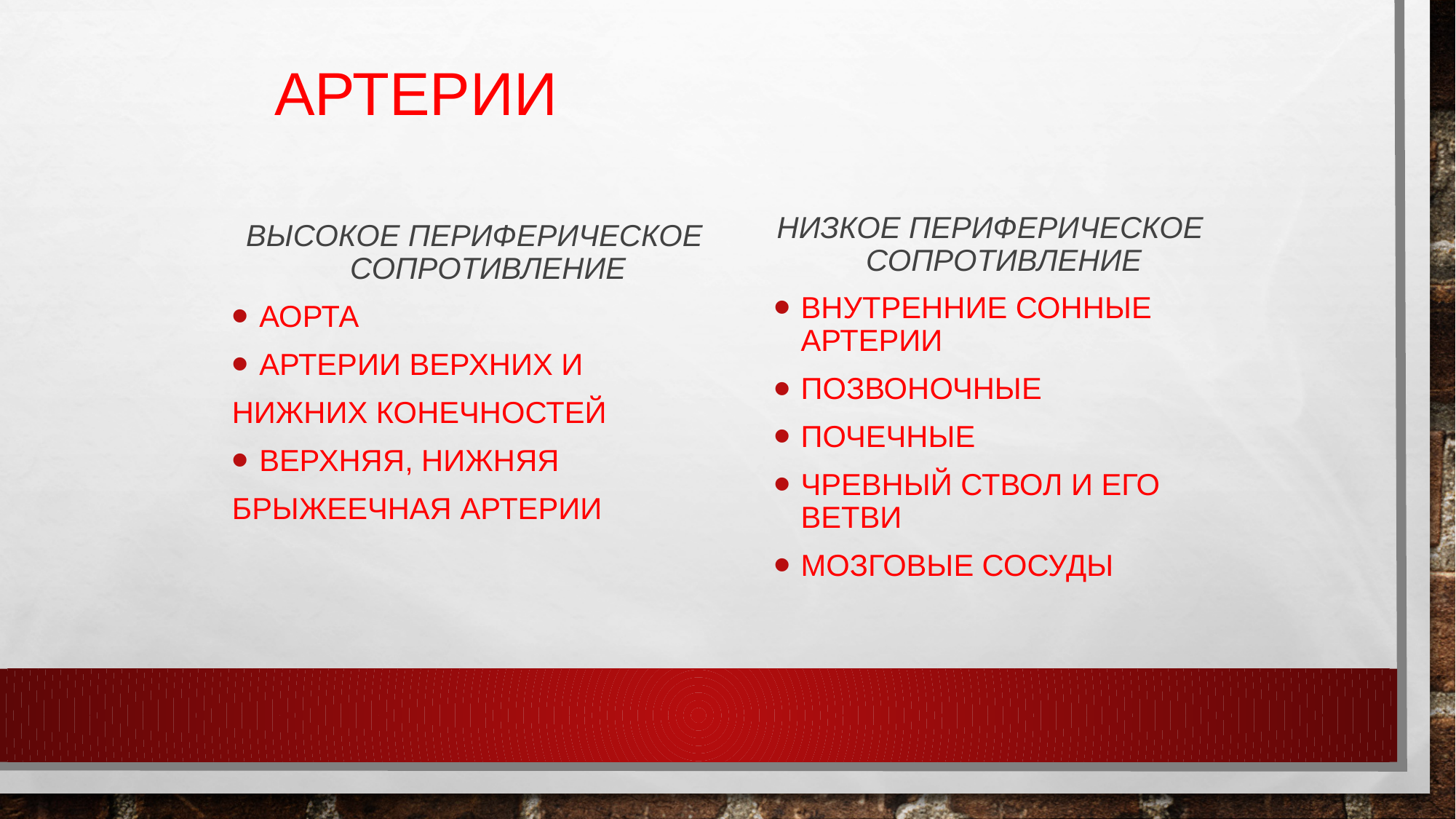

# АРТЕРИИ
Низкое периферическое сопротивление
Внутренние сонные артерии
Позвоночные
Почечные
Чревный ствол и его ветви
Мозговые сосуды
Высокое периферическое сопротивление
Аорта
Артерии верхних и
нижних конечностей
Верхняя, нижняя
брыжеечная артерии